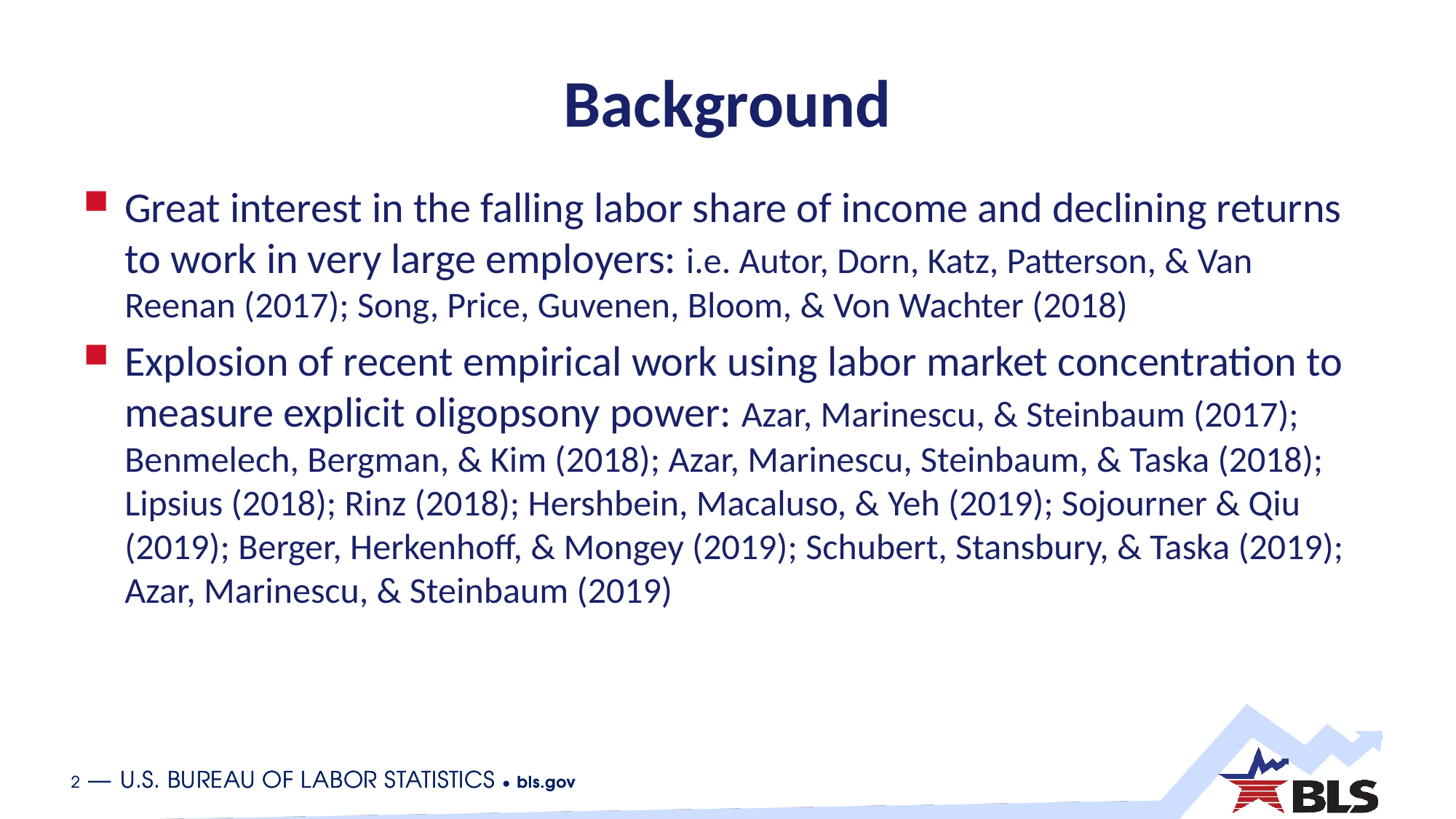

# Background
Great interest in the falling labor share of income and declining returns to work in very large employers: i.e. Autor, Dorn, Katz, Patterson, & Van Reenan (2017); Song, Price, Guvenen, Bloom, & Von Wachter (2018)
Explosion of recent empirical work using labor market concentration to measure explicit oligopsony power: Azar, Marinescu, & Steinbaum (2017); Benmelech, Bergman, & Kim (2018); Azar, Marinescu, Steinbaum, & Taska (2018); Lipsius (2018); Rinz (2018); Hershbein, Macaluso, & Yeh (2019); Sojourner & Qiu (2019); Berger, Herkenhoff, & Mongey (2019); Schubert, Stansbury, & Taska (2019); Azar, Marinescu, & Steinbaum (2019)